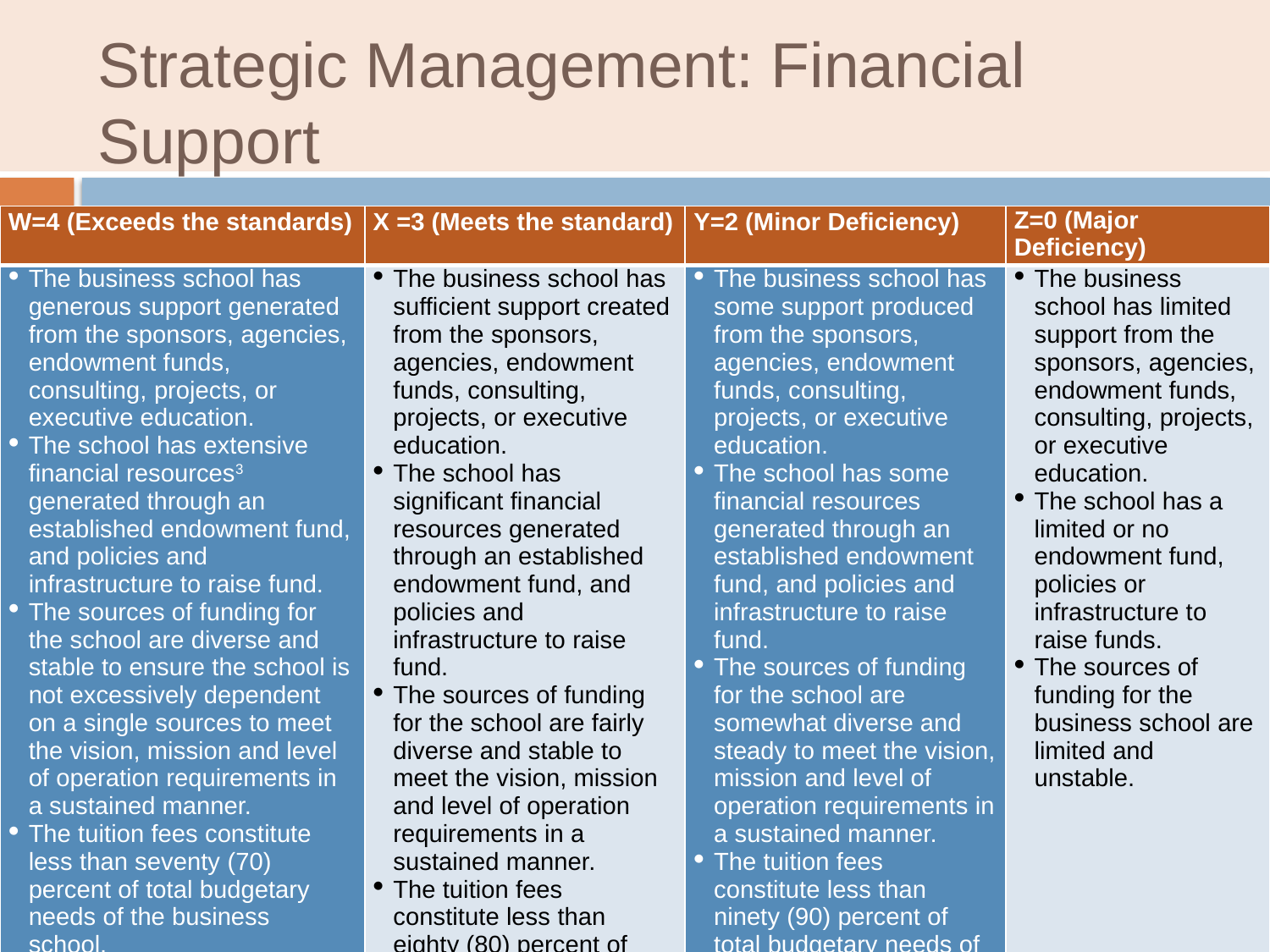

# Strategic Management: Financial Support
| W=4 (Exceeds the standards) | X =3 (Meets the standard) | Y=2 (Minor Deficiency) | Z=0 (Major Deficiency) |
| --- | --- | --- | --- |
| The business school has generous support generated from the sponsors, agencies, endowment funds, consulting, projects, or executive education. The school has extensive financial resources3 generated through an established endowment fund, and policies and infrastructure to raise fund. The sources of funding for the school are diverse and stable to ensure the school is not excessively dependent on a single sources to meet the vision, mission and level of operation requirements in a sustained manner. The tuition fees constitute less than seventy (70) percent of total budgetary needs of the business school. | The business school has sufficient support created from the sponsors, agencies, endowment funds, consulting, projects, or executive education. The school has significant financial resources generated through an established endowment fund, and policies and infrastructure to raise fund. The sources of funding for the school are fairly diverse and stable to meet the vision, mission and level of operation requirements in a sustained manner. The tuition fees constitute less than eighty (80) percent of total budgetary needs of the business school. | The business school has some support produced from the sponsors, agencies, endowment funds, consulting, projects, or executive education. The school has some financial resources generated through an established endowment fund, and policies and infrastructure to raise fund. The sources of funding for the school are somewhat diverse and steady to meet the vision, mission and level of operation requirements in a sustained manner. The tuition fees constitute less than ninety (90) percent of total budgetary needs of the business school. | The business school has limited support from the sponsors, agencies, endowment funds, consulting, projects, or executive education. The school has a limited or no endowment fund, policies or infrastructure to raise funds. The sources of funding for the business school are limited and unstable. |
3	Not required at the business school level for a public sector institution